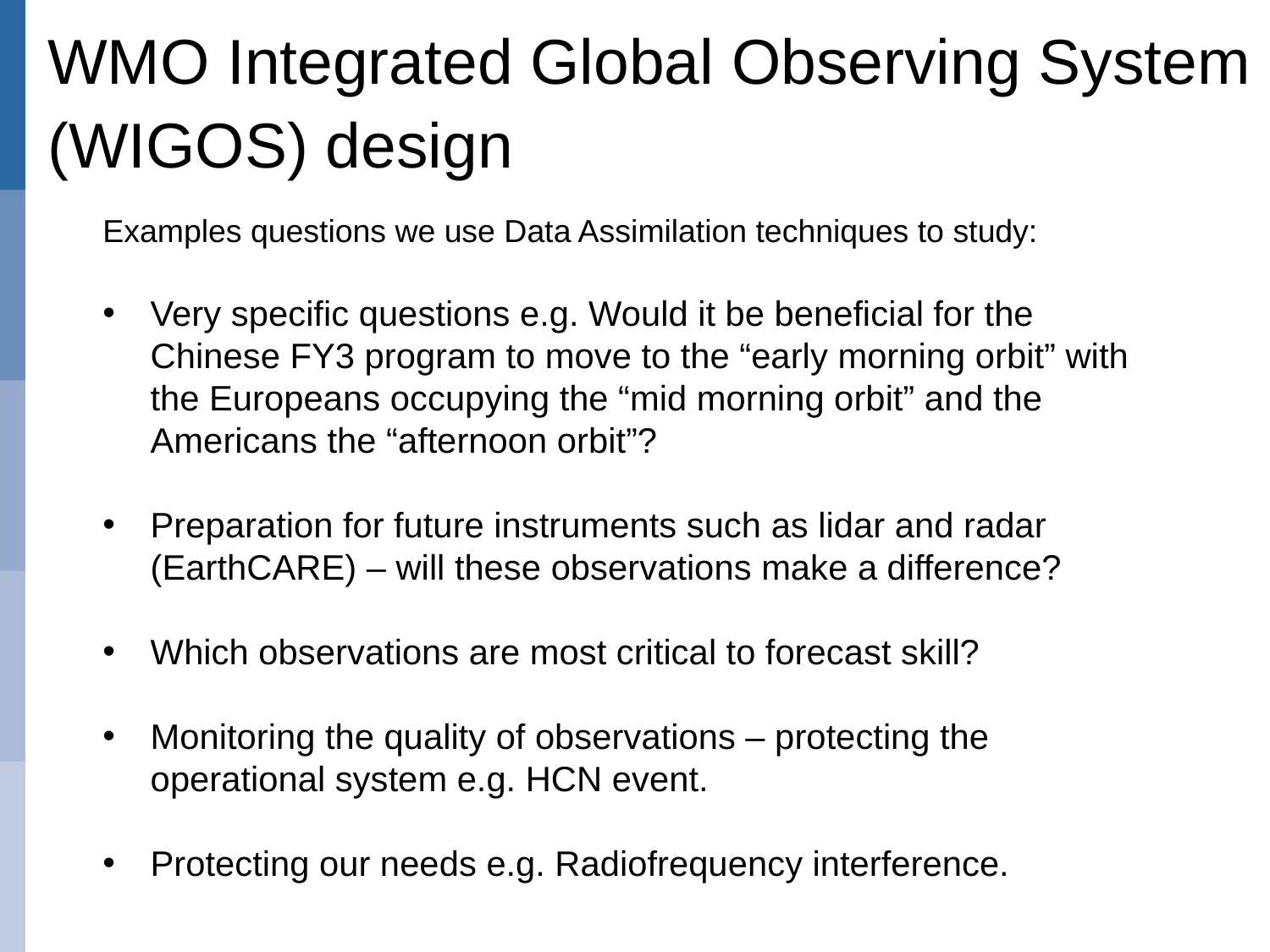

# WMO Integrated Global Observing System (WIGOS) design
Examples questions we use Data Assimilation techniques to study:

Very specific questions e.g. Would it be beneficial for the Chinese FY3 program to move to the “early morning orbit” with the Europeans occupying the “mid morning orbit” and the Americans the “afternoon orbit”?

Preparation for future instruments such as lidar and radar (EarthCARE) – will these observations make a difference?

Which observations are most critical to forecast skill?

Monitoring the quality of observations – protecting the operational system e.g. HCN event.

Protecting our needs e.g. Radiofrequency interference.